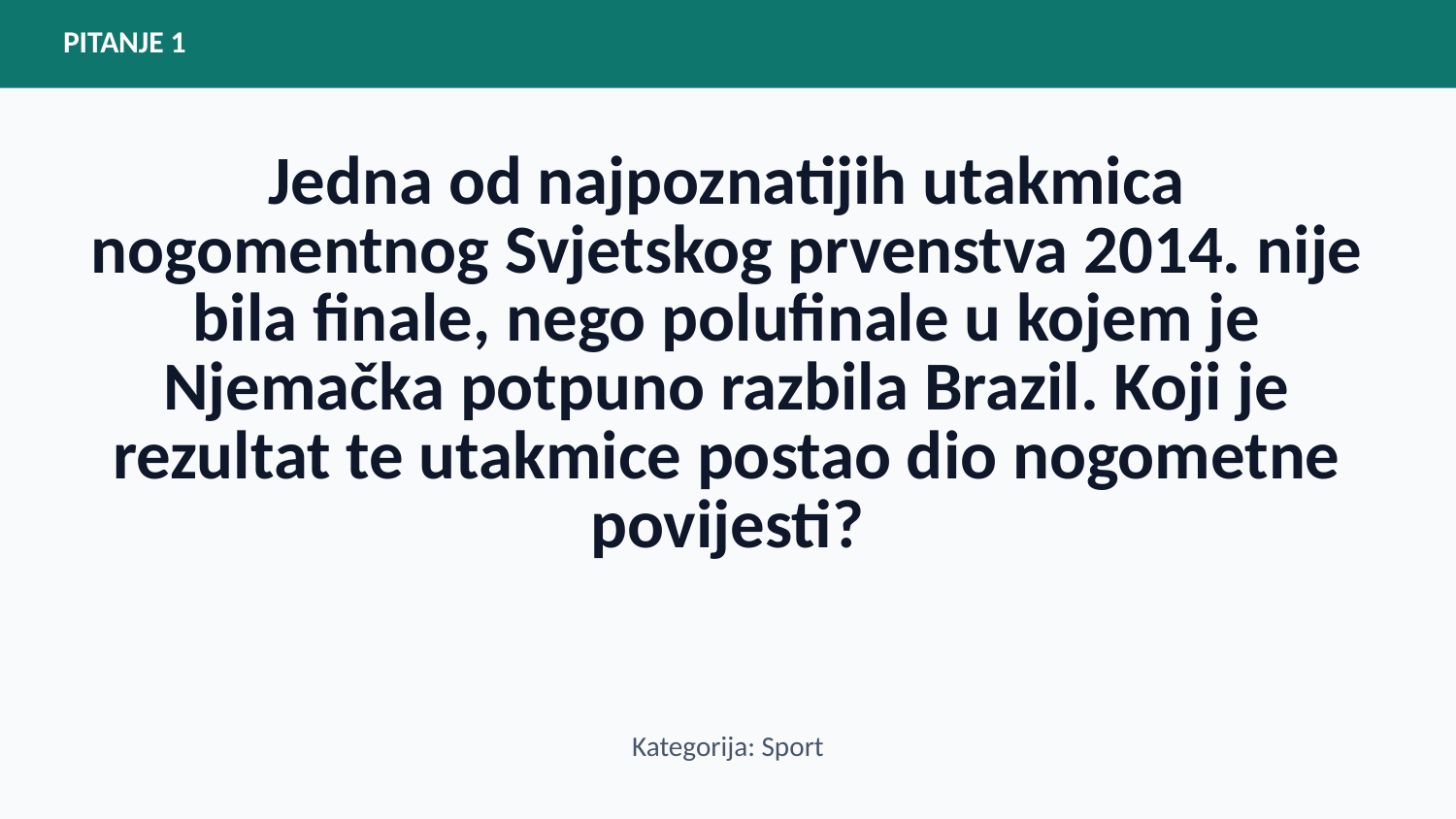

PITANJE 1
Jedna od najpoznatijih utakmica nogomentnog Svjetskog prvenstva 2014. nije bila finale, nego polufinale u kojem je Njemačka potpuno razbila Brazil. Koji je rezultat te utakmice postao dio nogometne povijesti?
Kategorija: Sport